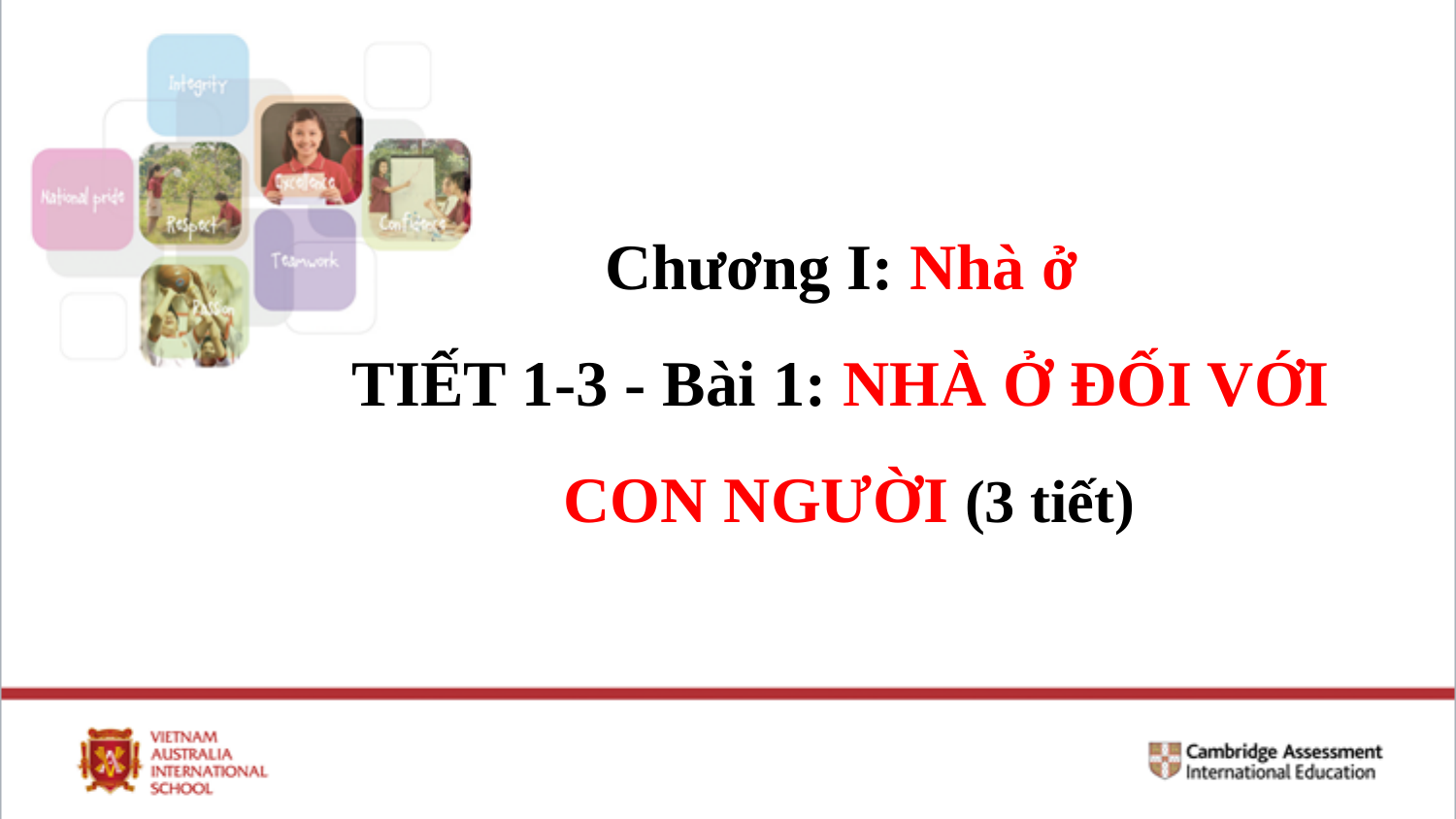

Chương I: Nhà ở
TIẾT 1-3 - Bài 1: NHÀ Ở ĐỐI VỚI
CON NGƯỜI (3 tiết)